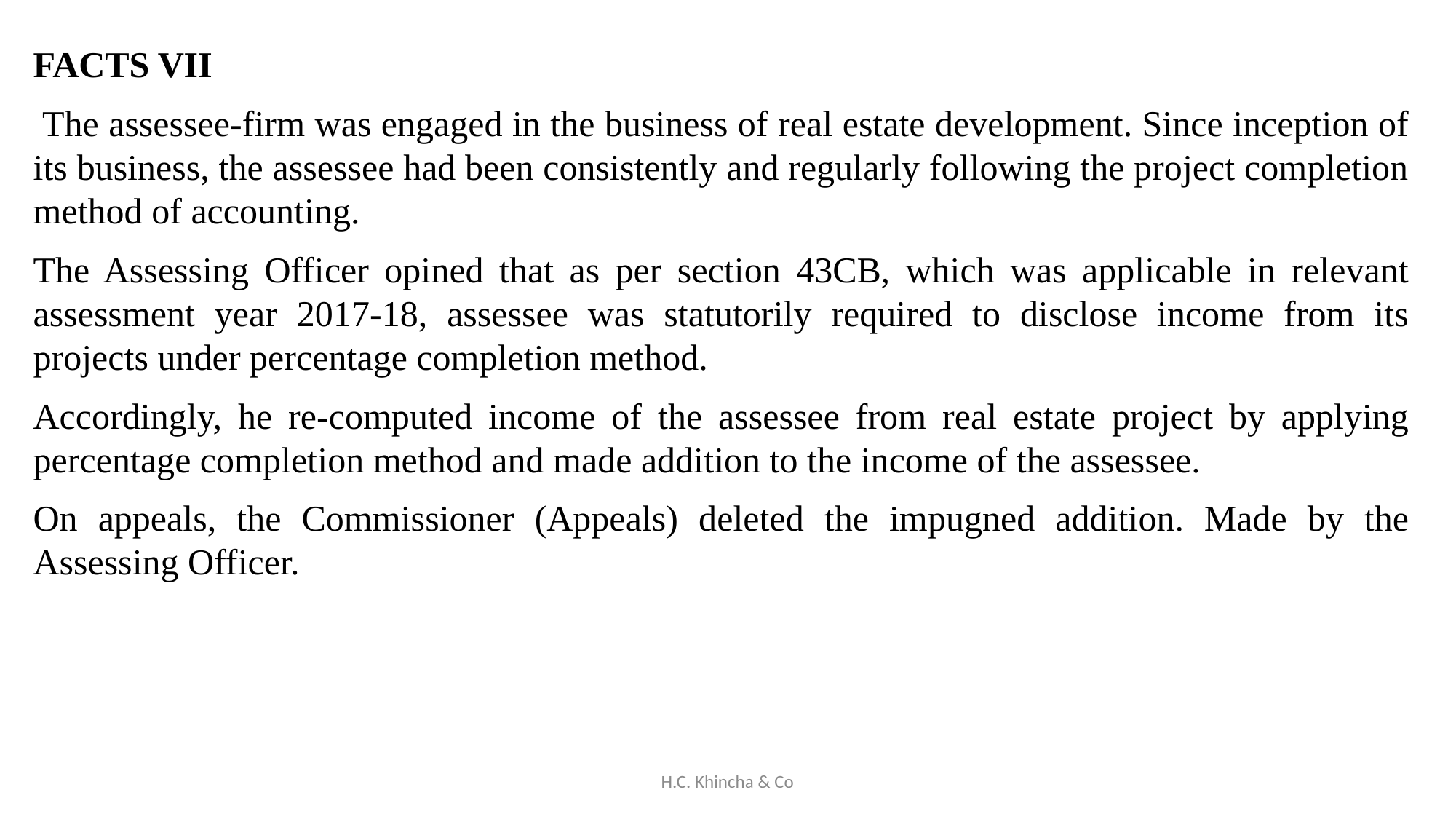

FACTS VII
 The assessee-firm was engaged in the business of real estate development. Since inception of its business, the assessee had been consistently and regularly following the project completion method of accounting.
The Assessing Officer opined that as per section 43CB, which was applicable in relevant assessment year 2017-18, assessee was statutorily required to disclose income from its projects under percentage completion method.
Accordingly, he re-computed income of the assessee from real estate project by applying percentage completion method and made addition to the income of the assessee.
On appeals, the Commissioner (Appeals) deleted the impugned addition. Made by the Assessing Officer.
H.C. Khincha & Co